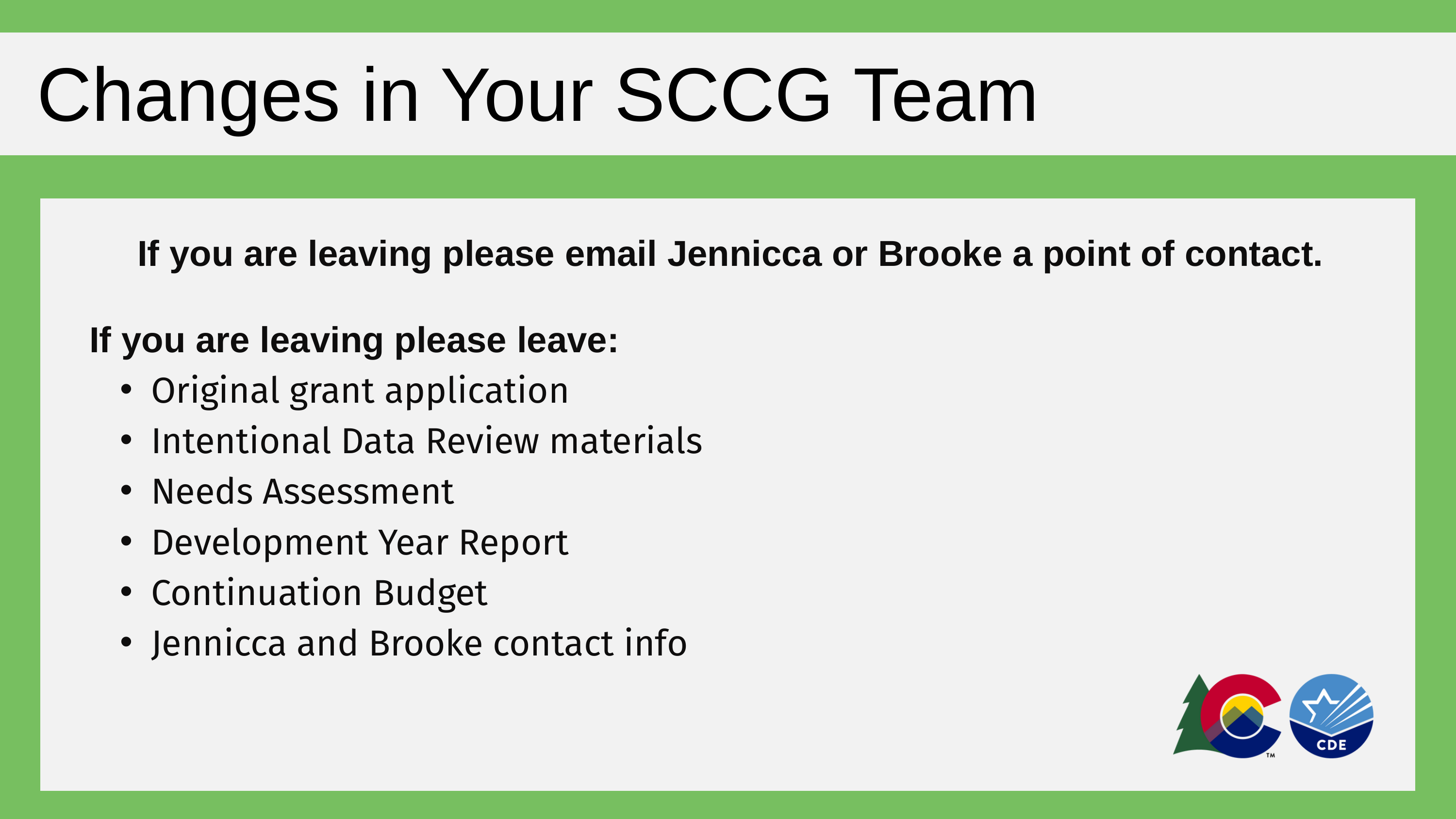

Changes in Your SCCG Team

If you are leaving please email Jennicca or Brooke a point of contact.

If you are leaving please leave:
Original grant application
Intentional Data Review materials
Needs Assessment
Development Year Report
Continuation Budget
Jennicca and Brooke contact info